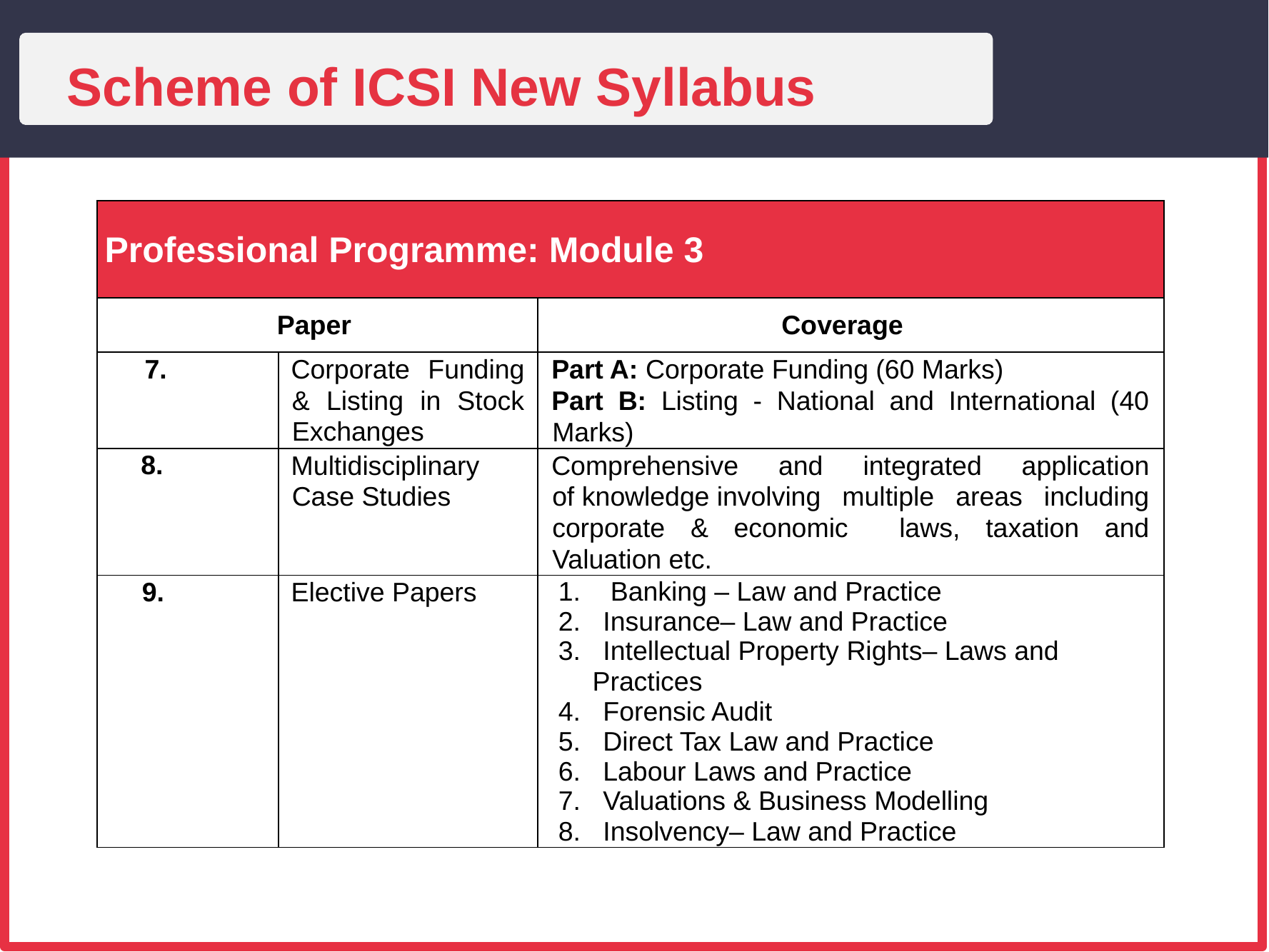

Scheme of ICSI New Syllabus

| Professional Programme: Module 3 |  |  |
| --- | --- | --- |
| Paper |  | Coverage |
| 7. | Corporate Funding & Listing in Stock Exchanges | Part A: Corporate Funding (60 Marks) Part B: Listing - National and International (40 Marks) |
| 8. | Multidisciplinary Case Studies | Comprehensive and integrated application of knowledge involving multiple areas including corporate & economic laws, taxation and Valuation etc. |
| 9. | Elective Papers | 1. Banking – Law and Practice 2. Insurance– Law and Practice 3. Intellectual Property Rights– Laws and Practices 4. Forensic Audit 5. Direct Tax Law and Practice 6. Labour Laws and Practice 7. Valuations & Business Modelling 8. Insolvency– Law and Practice |